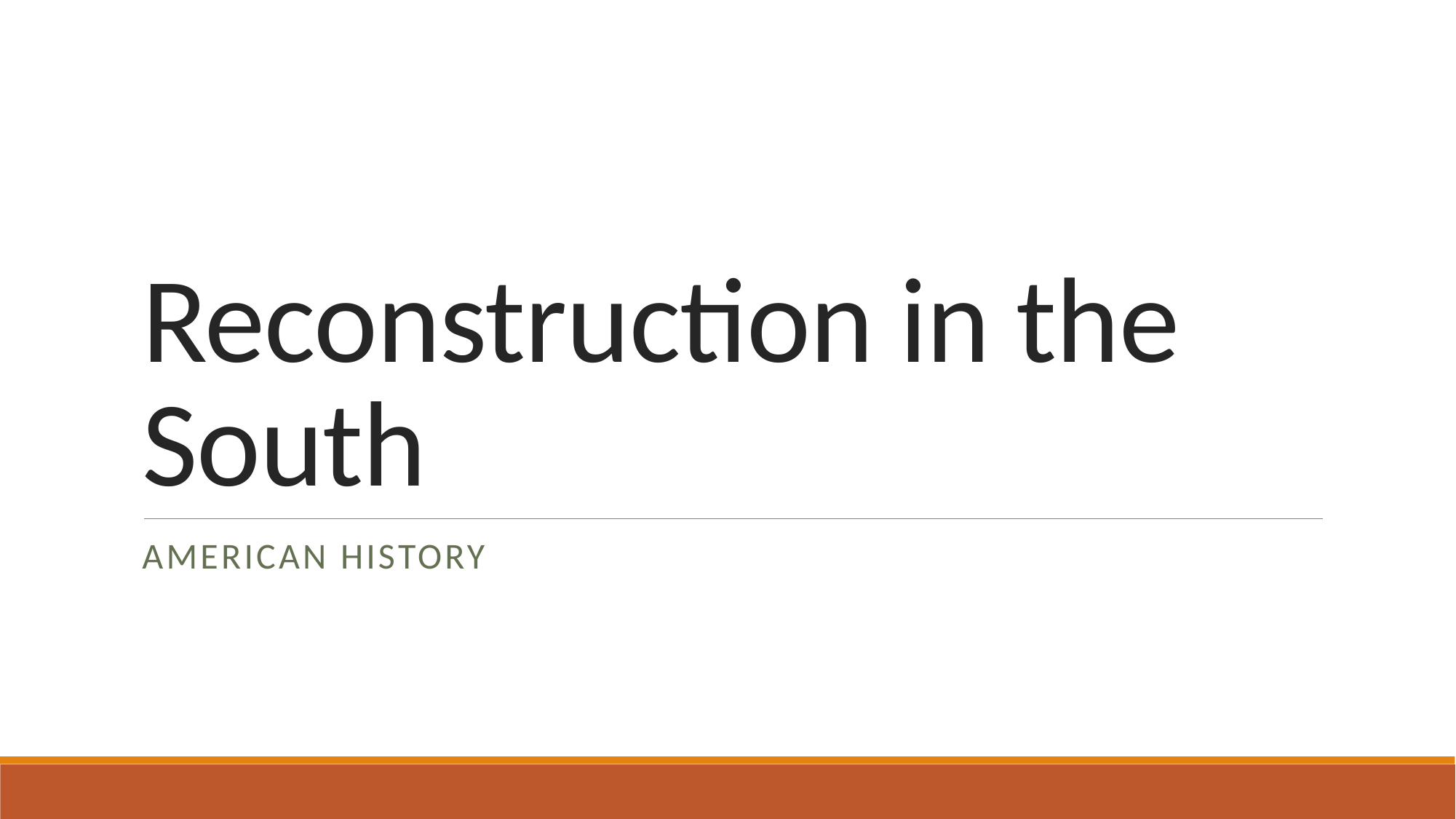

# Reconstruction in the South
American History